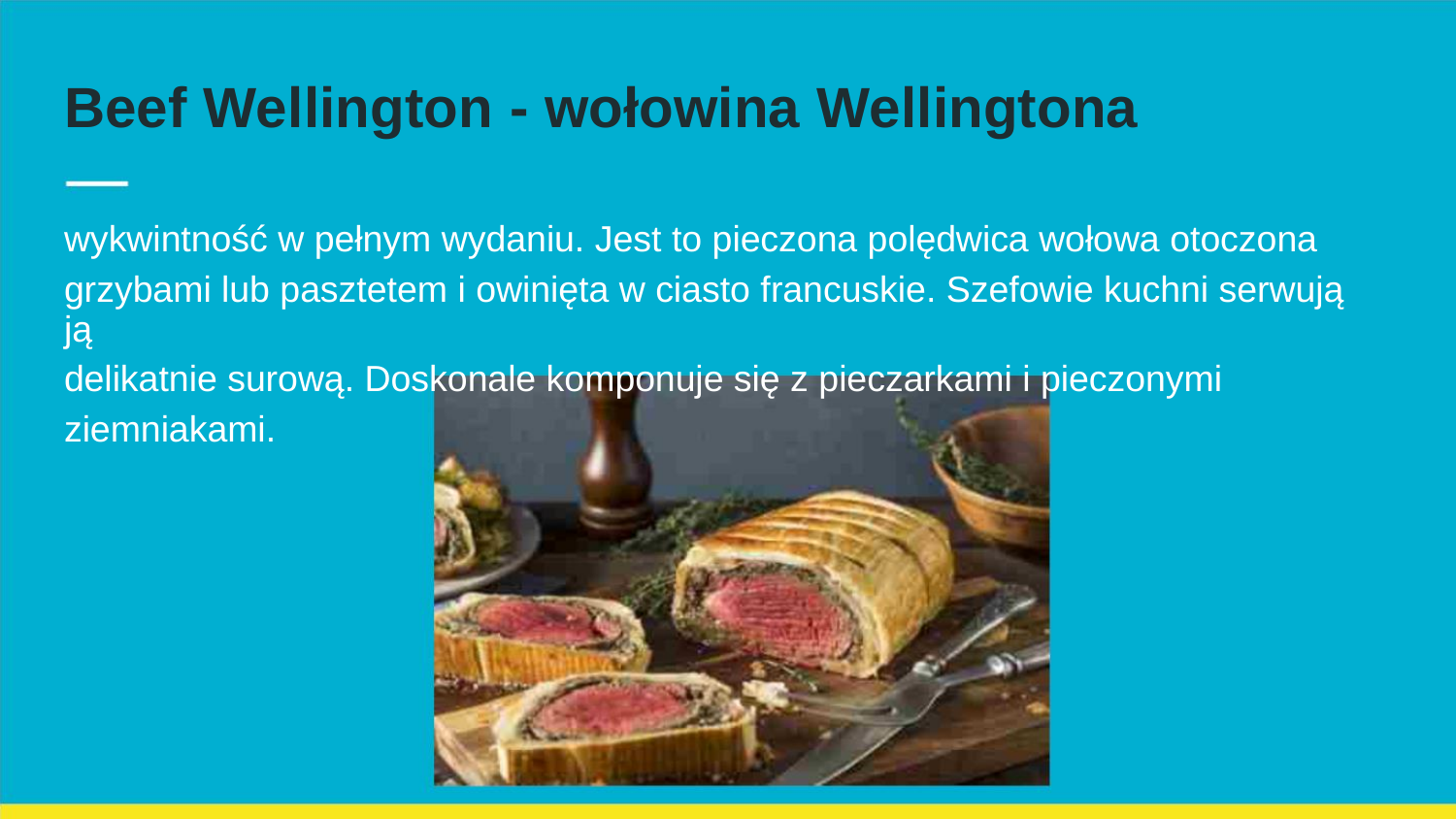

Beef Wellington - wołowina Wellingtona
wykwintność w pełnym wydaniu. Jest to pieczona polędwica wołowa otoczona
grzybami lub pasztetem i owinięta w ciasto francuskie. Szefowie kuchni serwują ją
delikatnie surową. Doskonale komponuje się z pieczarkami i pieczonymi
ziemniakami.